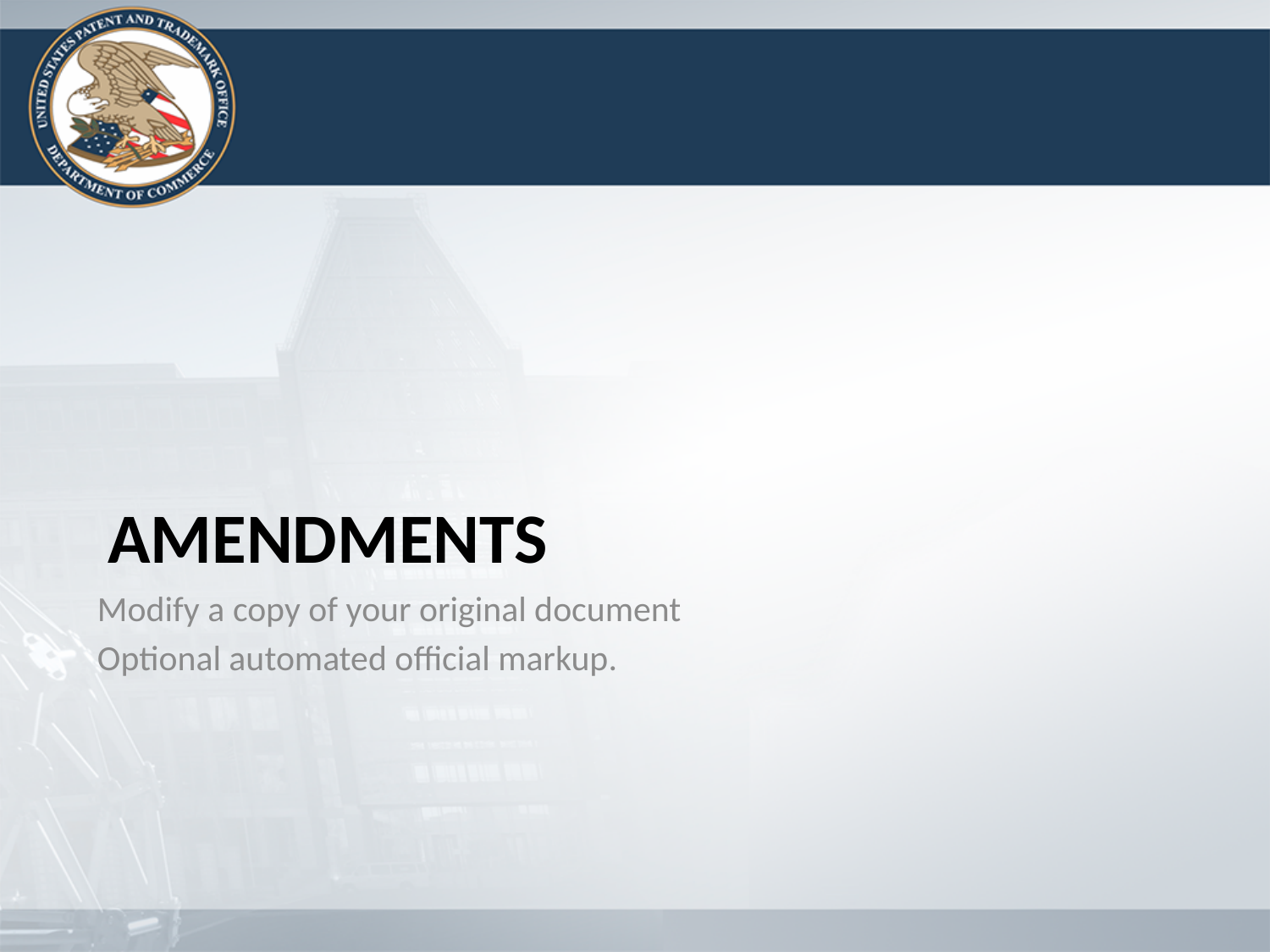

Modify a copy of your original document
Optional automated official markup.
# Amendments